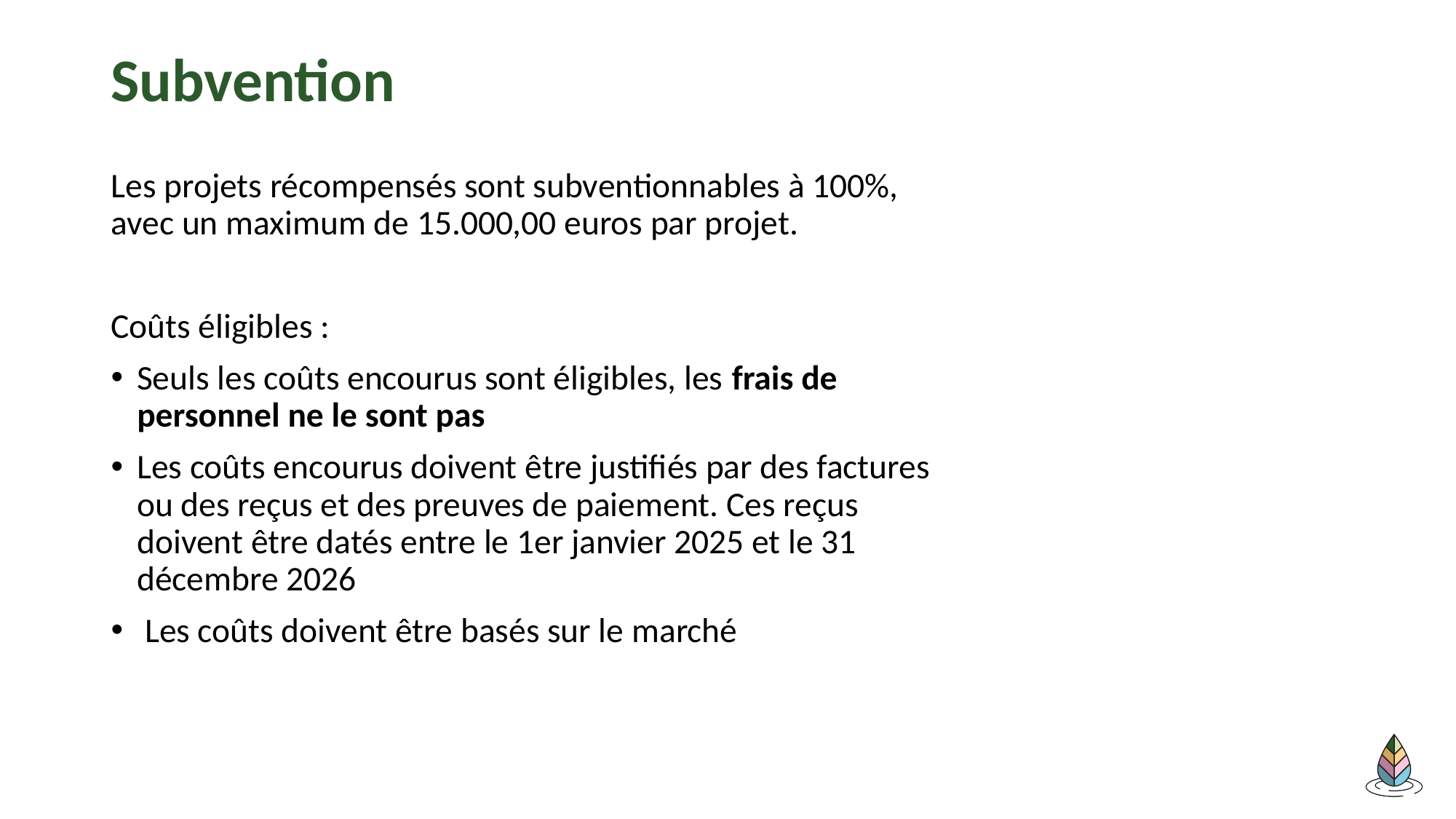

# Subvention
Les projets récompensés sont subventionnables à 100%, avec un maximum de 15.000,00 euros par projet.

Coûts éligibles :
Seuls les coûts encourus sont éligibles, les frais de personnel ne le sont pas
Les coûts encourus doivent être justifiés par des factures ou des reçus et des preuves de paiement. Ces reçus doivent être datés entre le 1er janvier 2025 et le 31 décembre 2026
 Les coûts doivent être basés sur le marché